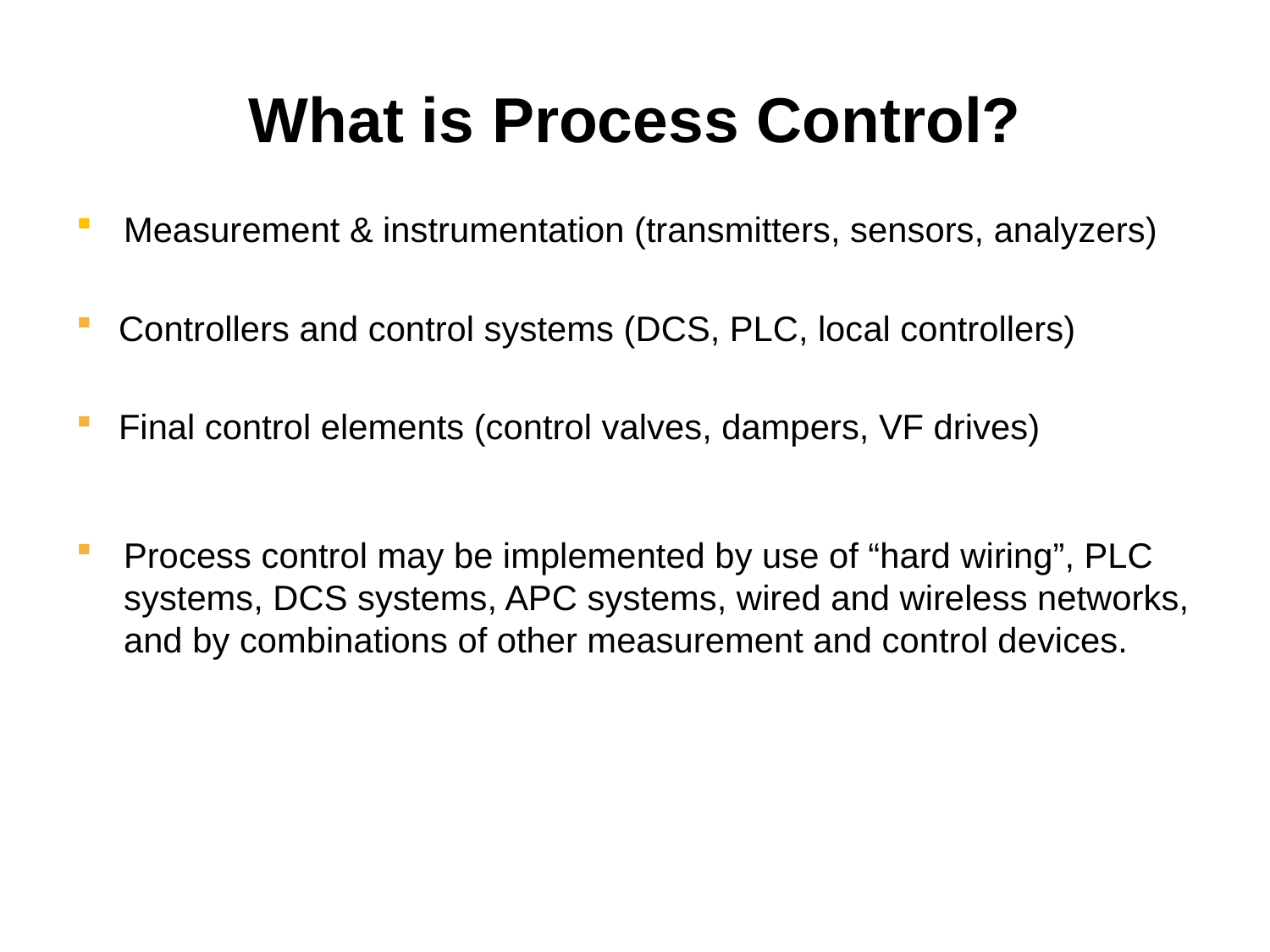

# What is Process Control?
Measurement & instrumentation (transmitters, sensors, analyzers)

  Controllers and control systems (DCS, PLC, local controllers)

  Final control elements (control valves, dampers, VF drives)

Process control may be implemented by use of “hard wiring”, PLC systems, DCS systems, APC systems, wired and wireless networks, and by combinations of other measurement and control devices.